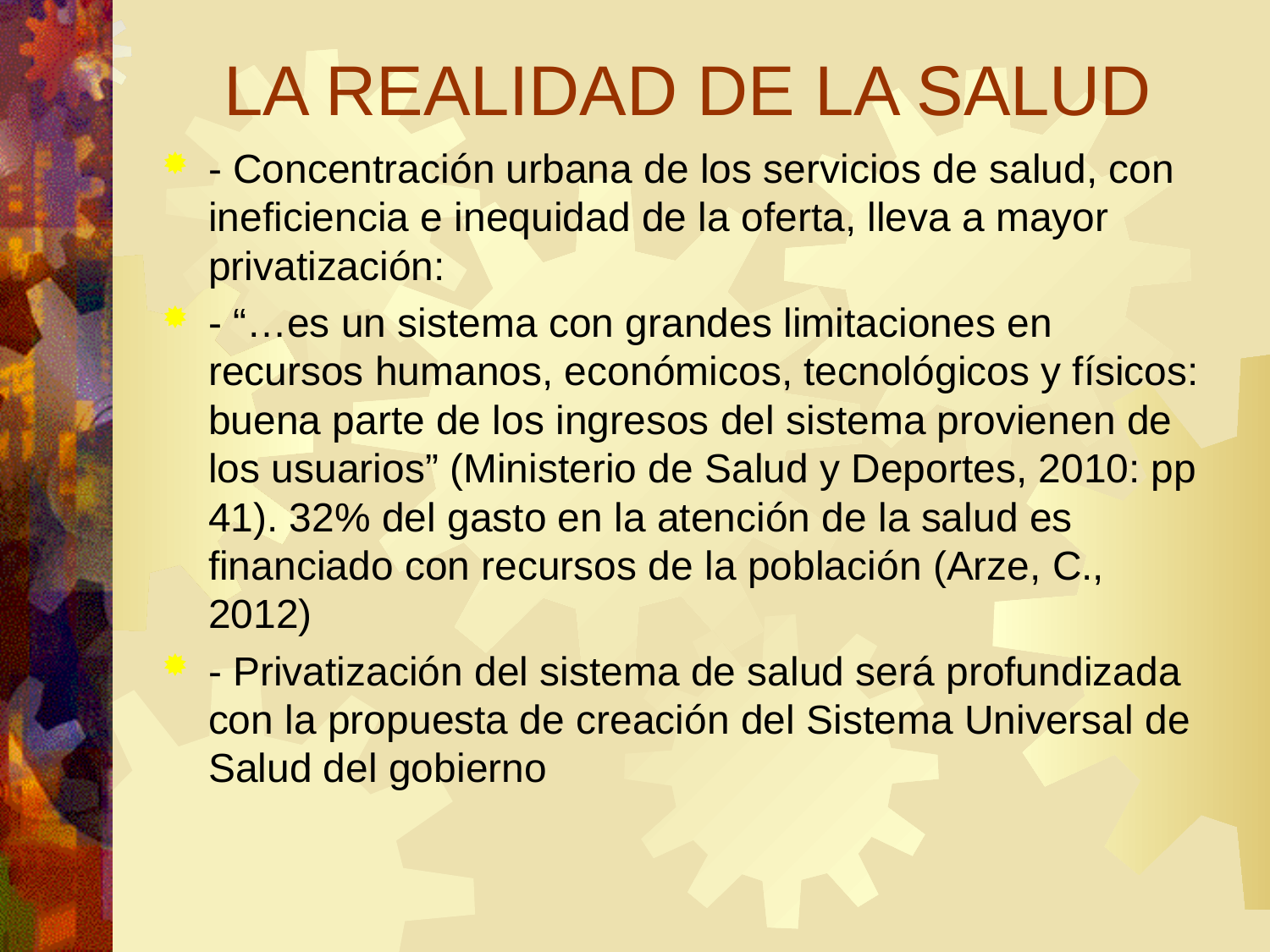

# LA REALIDAD DE LA SALUD
- Concentración urbana de los servicios de salud, con ineficiencia e inequidad de la oferta, lleva a mayor privatización:
- “…es un sistema con grandes limitaciones en recursos humanos, económicos, tecnológicos y físicos: buena parte de los ingresos del sistema provienen de los usuarios” (Ministerio de Salud y Deportes, 2010: pp 41). 32% del gasto en la atención de la salud es financiado con recursos de la población (Arze, C., 2012)
- Privatización del sistema de salud será profundizada con la propuesta de creación del Sistema Universal de Salud del gobierno